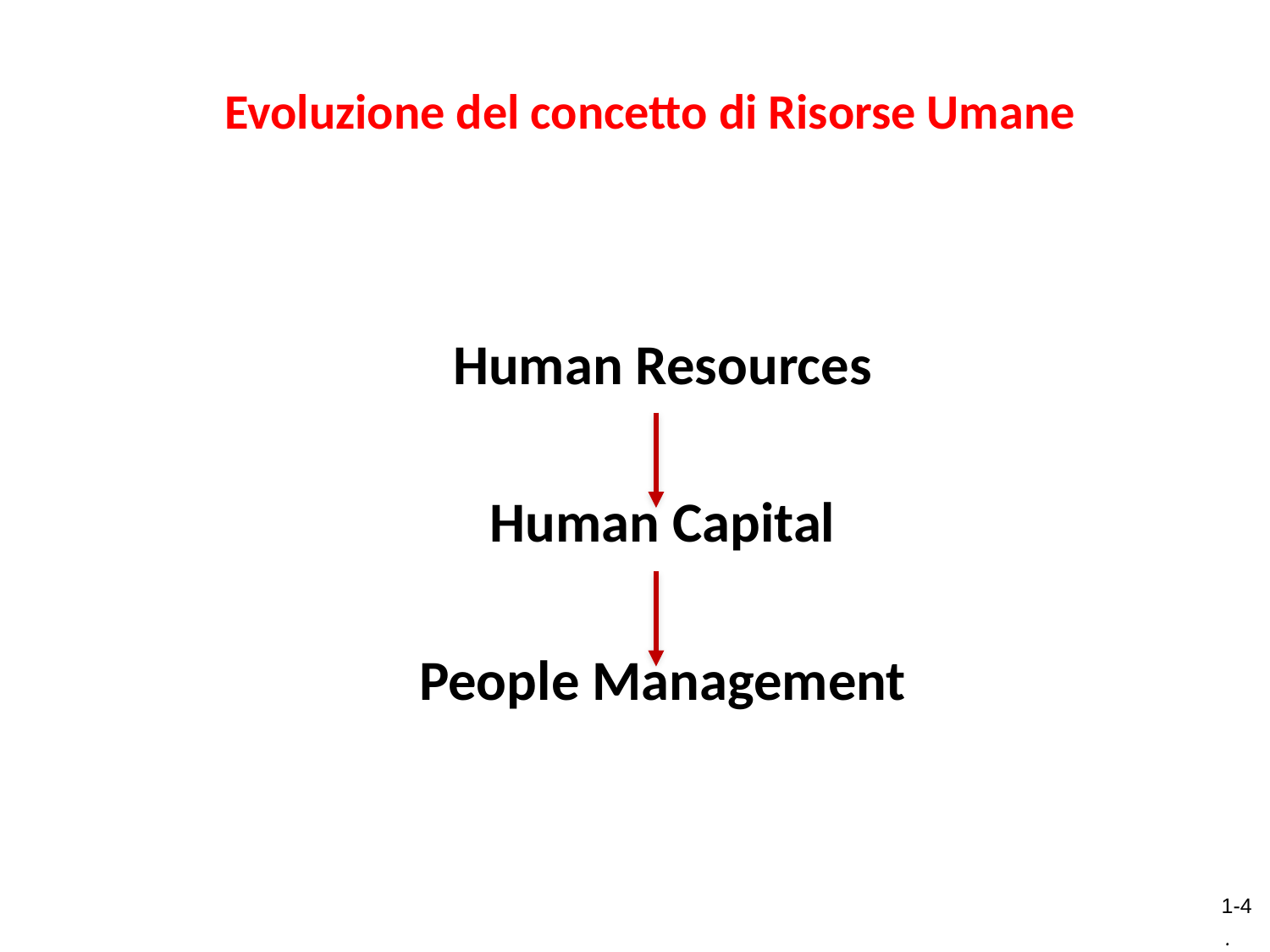

Evoluzione del concetto di Risorse Umane

Human Resources

Human Capital

People Management

1-4
.